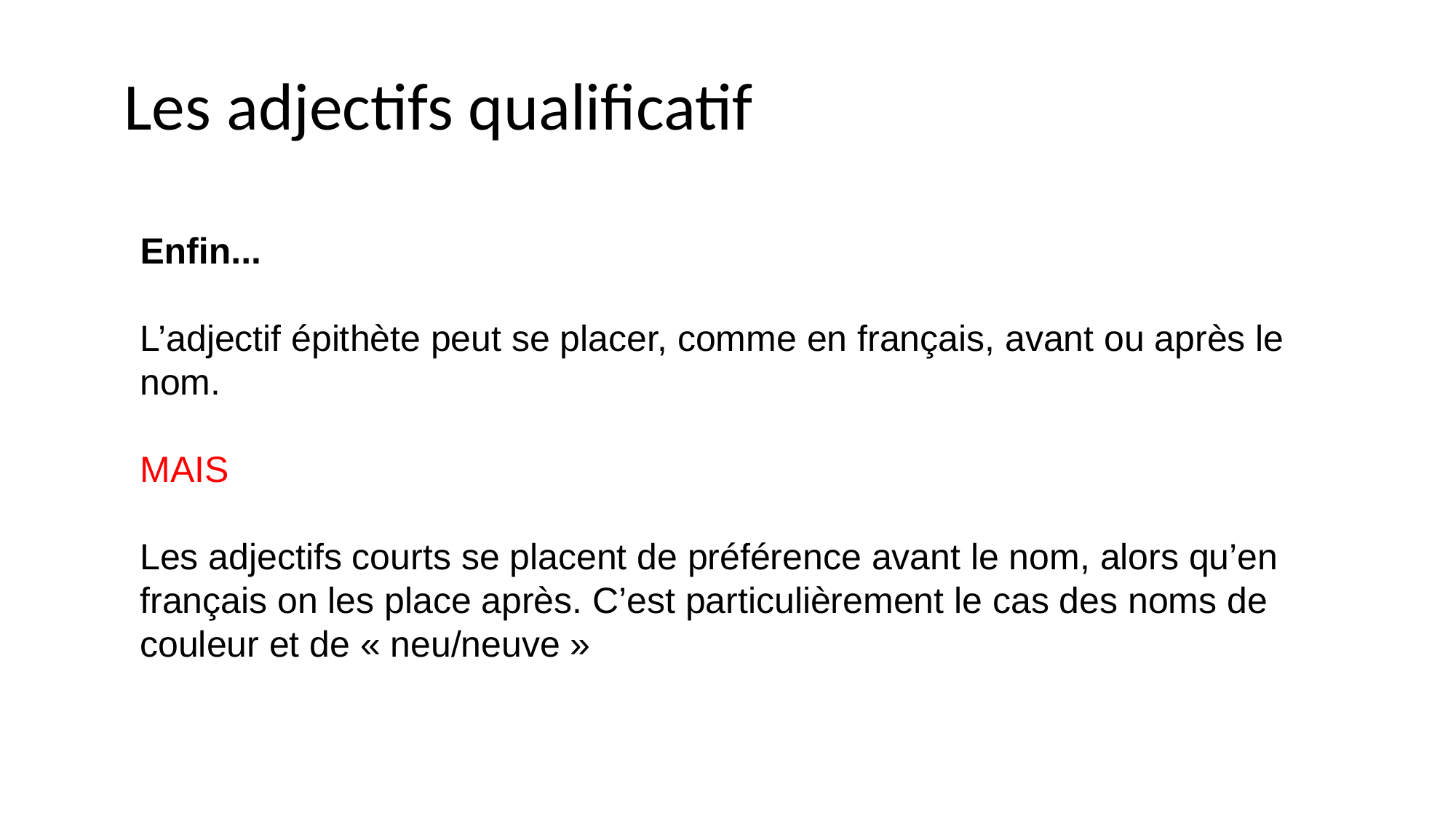

# Les adjectifs qualificatif
Enfin...

L’adjectif épithète peut se placer, comme en français, avant ou après le nom.

MAIS

Les adjectifs courts se placent de préférence avant le nom, alors qu’en français on les place après. C’est particulièrement le cas des noms de couleur et de « neu/neuve »